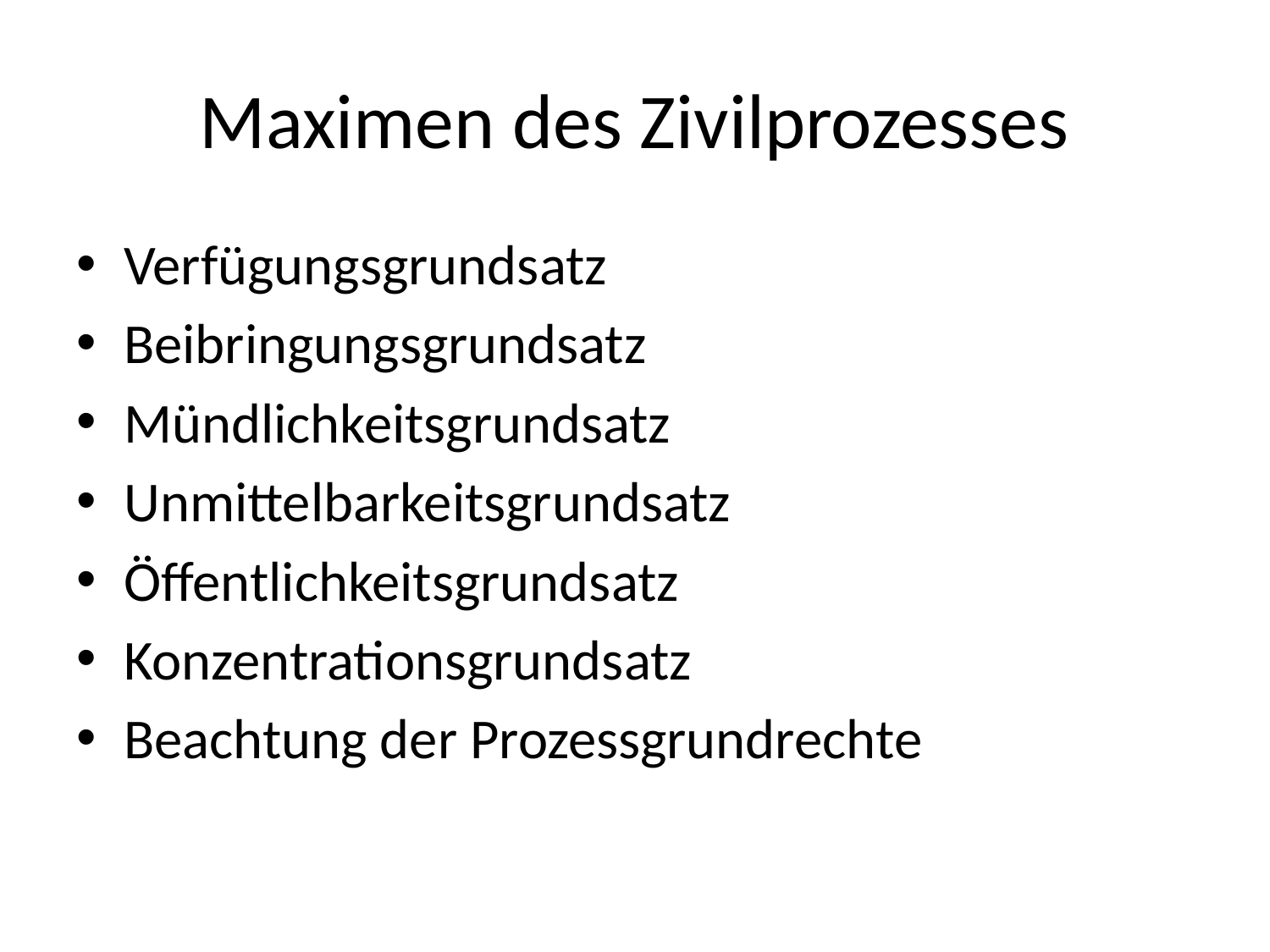

# Maximen des Zivilprozesses
Verfügungsgrundsatz
Beibringungsgrundsatz
Mündlichkeitsgrundsatz
Unmittelbarkeitsgrundsatz
Öffentlichkeitsgrundsatz
Konzentrationsgrundsatz
Beachtung der Prozessgrundrechte